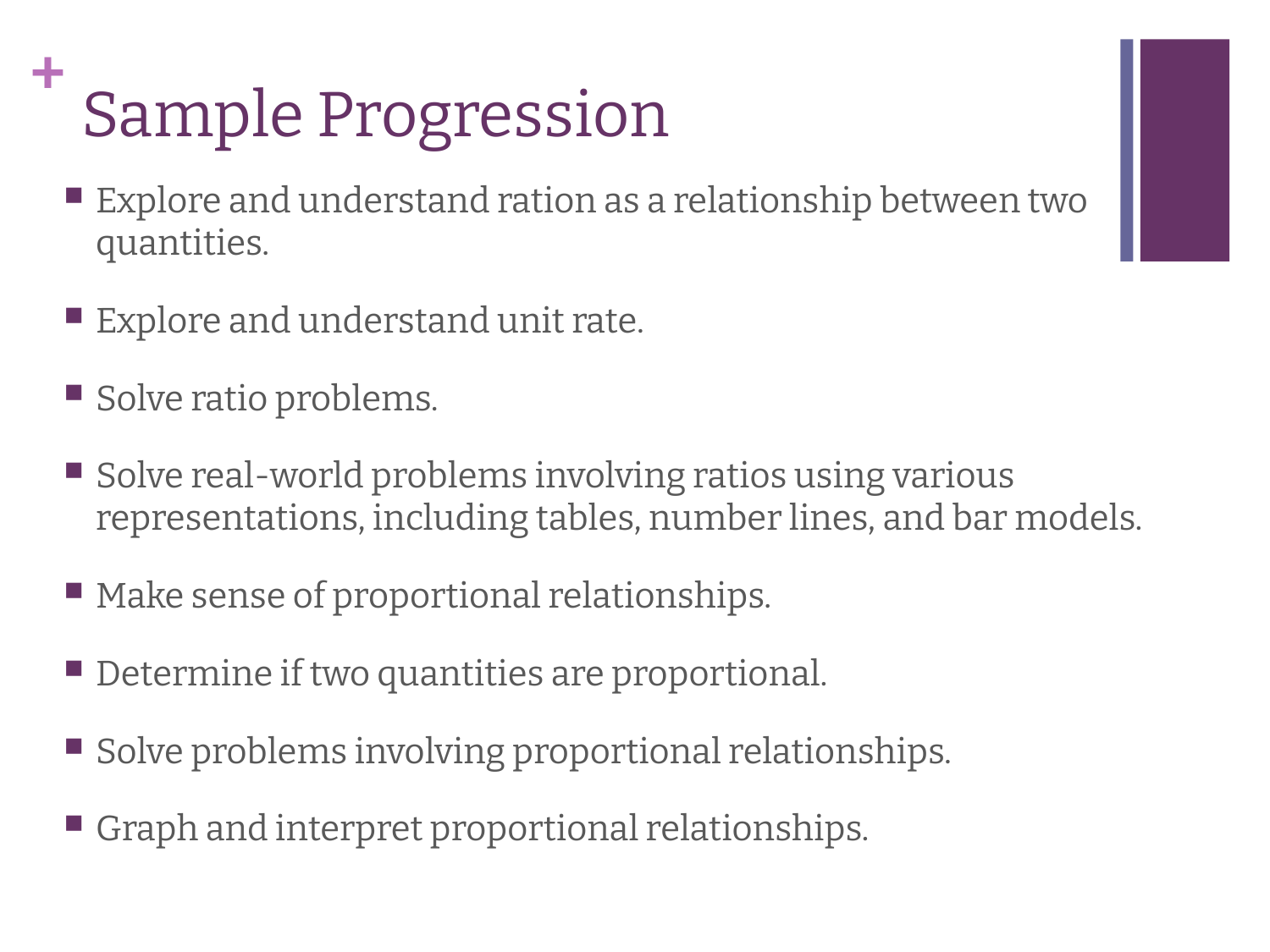

# Sample Progression
Explore and understand ration as a relationship between two quantities.
Explore and understand unit rate.
Solve ratio problems.
Solve real-world problems involving ratios using various representations, including tables, number lines, and bar models.
Make sense of proportional relationships.
Determine if two quantities are proportional.
Solve problems involving proportional relationships.
Graph and interpret proportional relationships.